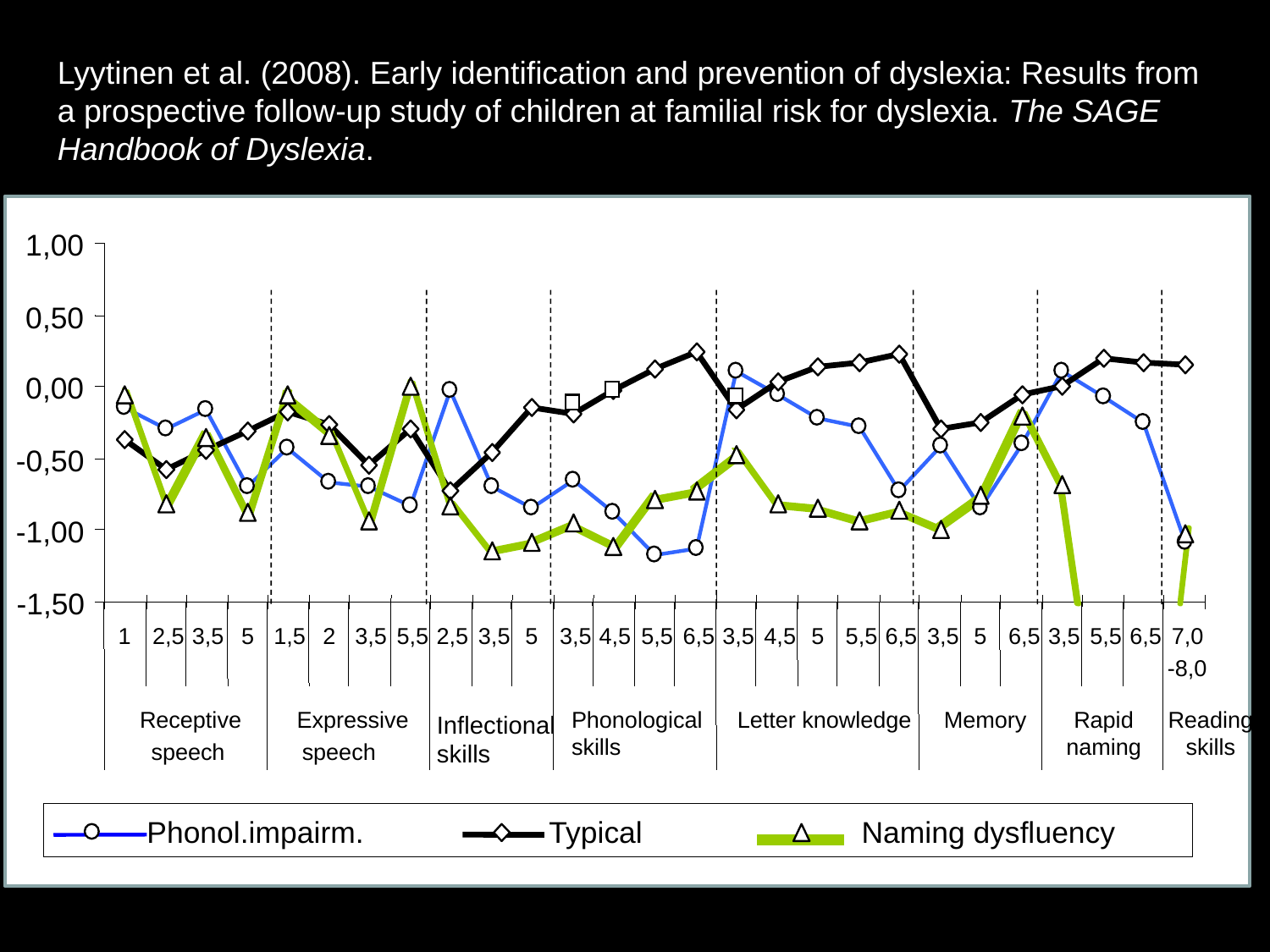

Lyytinen et al. (2008). Early identification and prevention of dyslexia: Results from a prospective follow-up study of children at familial risk for dyslexia. The SAGE Handbook of Dyslexia.

1,00

0,50

0,00

-0,50

-1,00

-1,50

1
2,5
3,5
5
1,5
2
3,5
5,5
2,5
3,5
5
3,5
4,5
5,5
6,5
3,5
4,5
5
5,5
6,5
3,5
5
6,5
3,5
5,5
6,5
7,0
-8,0
Receptive
Expressive
Phonological
skills
Letter knowledge
Memory
Rapid
naming
Reading
skills
Inflectional
skills
speech
speech

Phonol.impairm.
Typical
Naming dysfluency